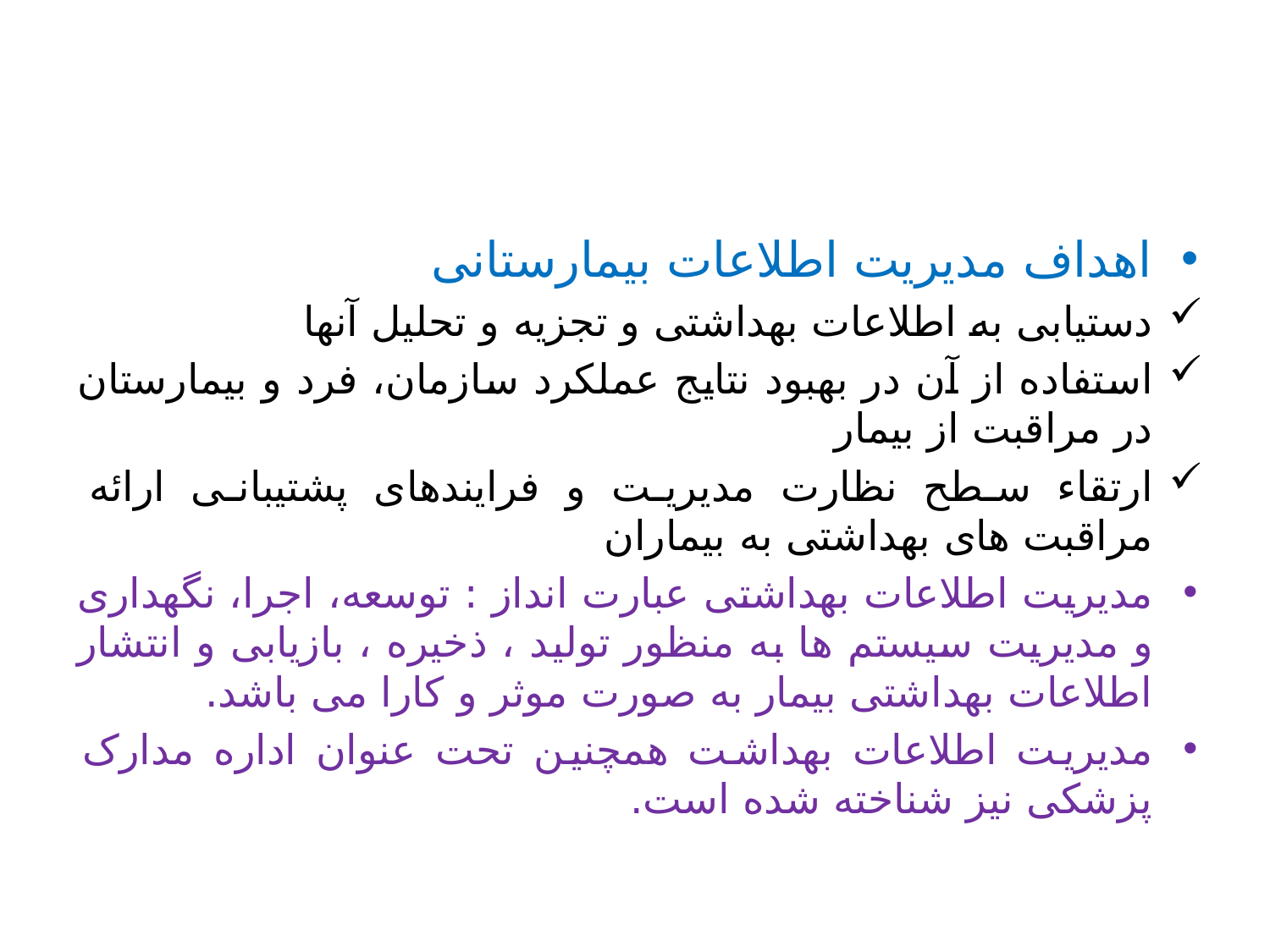

اهداف مدیریت اطلاعات بیمارستانی
دستیابی به اطلاعات بهداشتی و تجزیه و تحلیل آنها
استفاده از آن در بهبود نتایج عملکرد سازمان، فرد و بیمارستان در مراقبت از بیمار
ارتقاء سطح نظارت مدیریت و فرایندهای پشتیبانی ارائه مراقبت های بهداشتی به بیماران
مدیریت اطلاعات بهداشتی عبارت انداز : توسعه، اجرا، نگهداری و مدیریت سیستم ها به منظور تولید ، ذخیره ، بازیابی و انتشار اطلاعات بهداشتی بیمار به صورت موثر و کارا می باشد.
مدیریت اطلاعات بهداشت همچنین تحت عنوان اداره مدارک پزشکی نیز شناخته شده است.